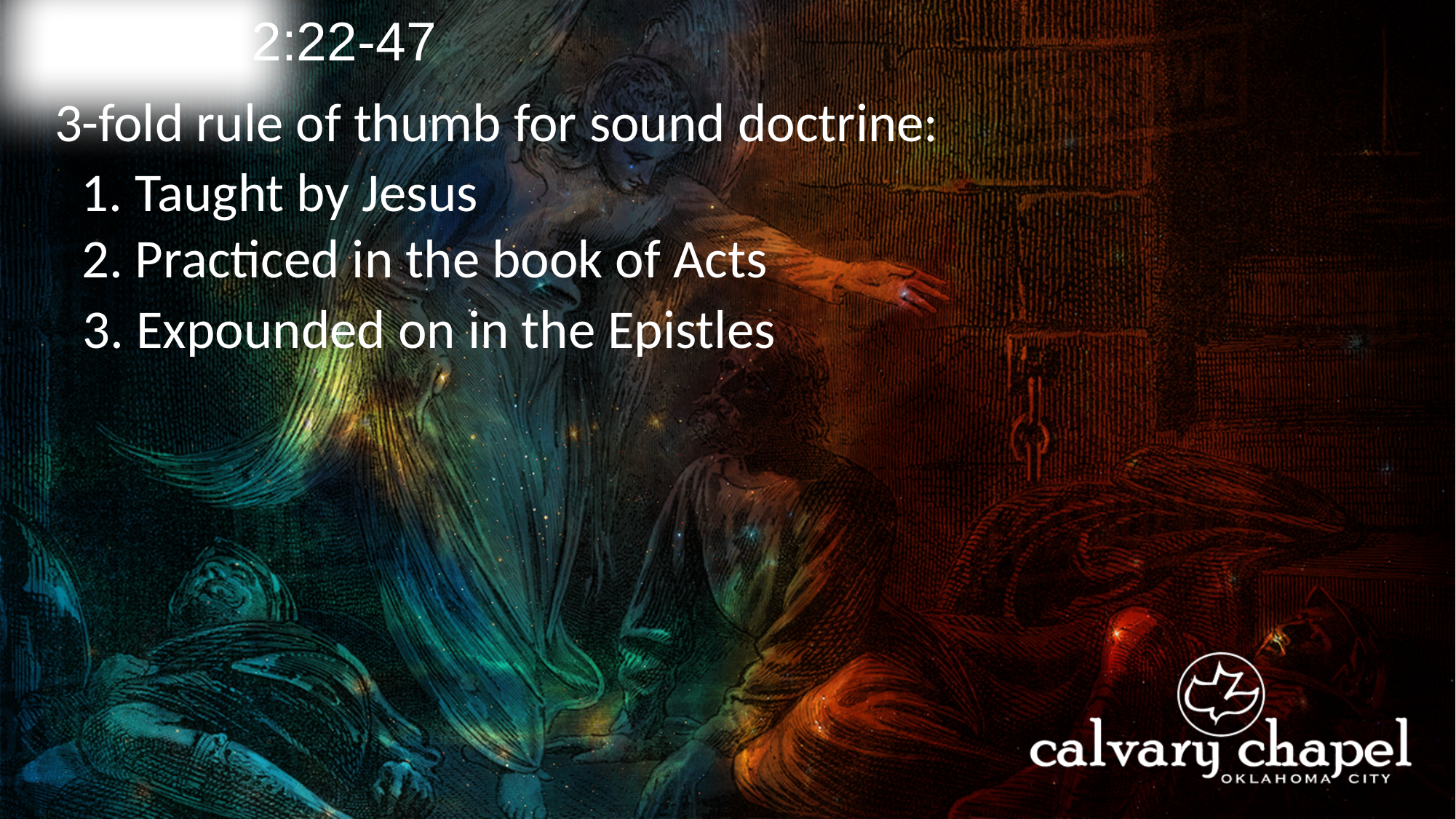

2:22-47
A C T S
3-fold rule of thumb for sound doctrine:
1. Taught by Jesus
2. Practiced in the book of Acts
3. Expounded on in the Epistles